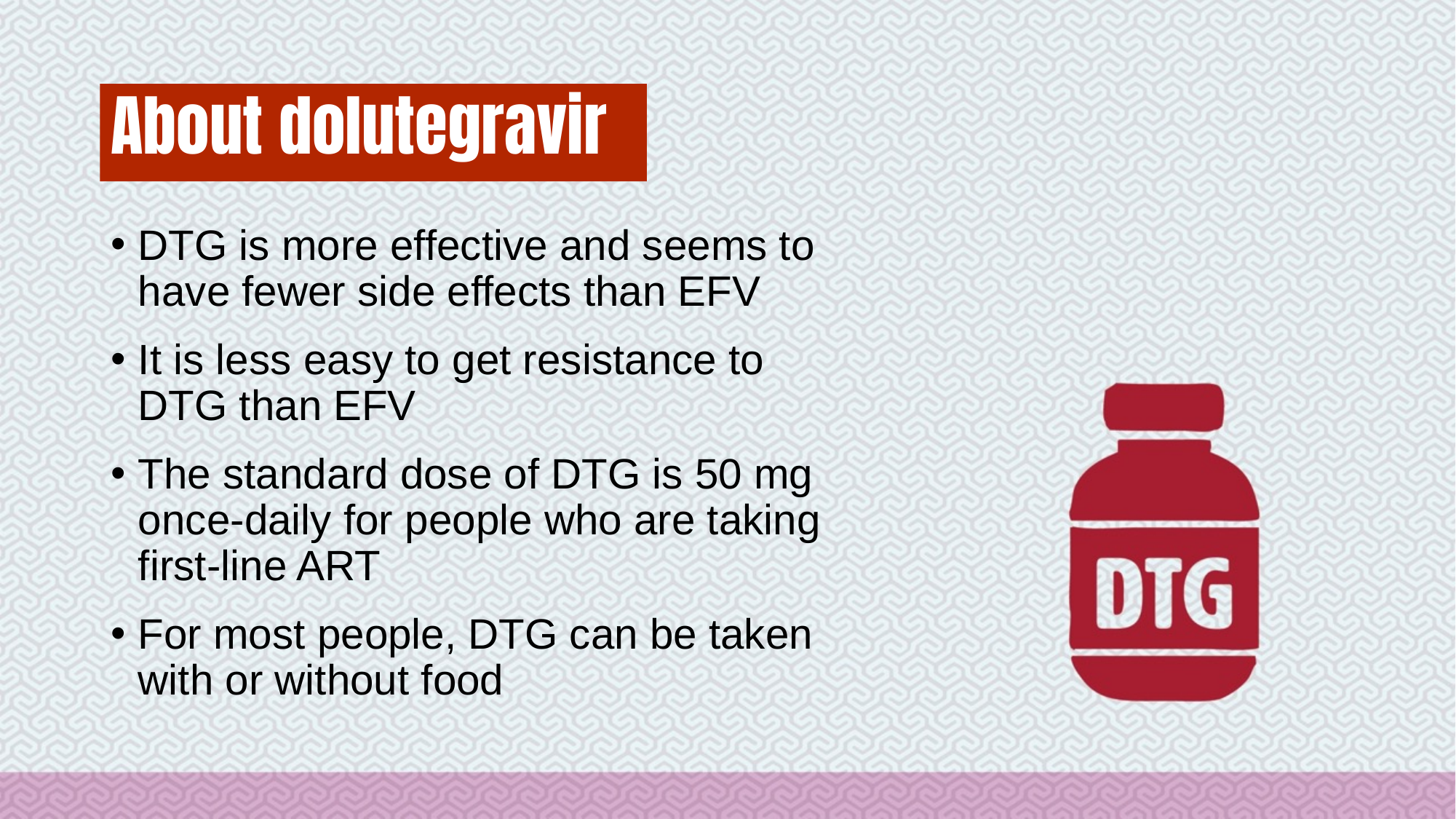

# About dolutegravir
DTG is more effective and seems to have fewer side effects than EFV
It is less easy to get resistance to DTG than EFV
The standard dose of DTG is 50 mg once-daily for people who are taking first-line ART
For most people, DTG can be taken with or without food